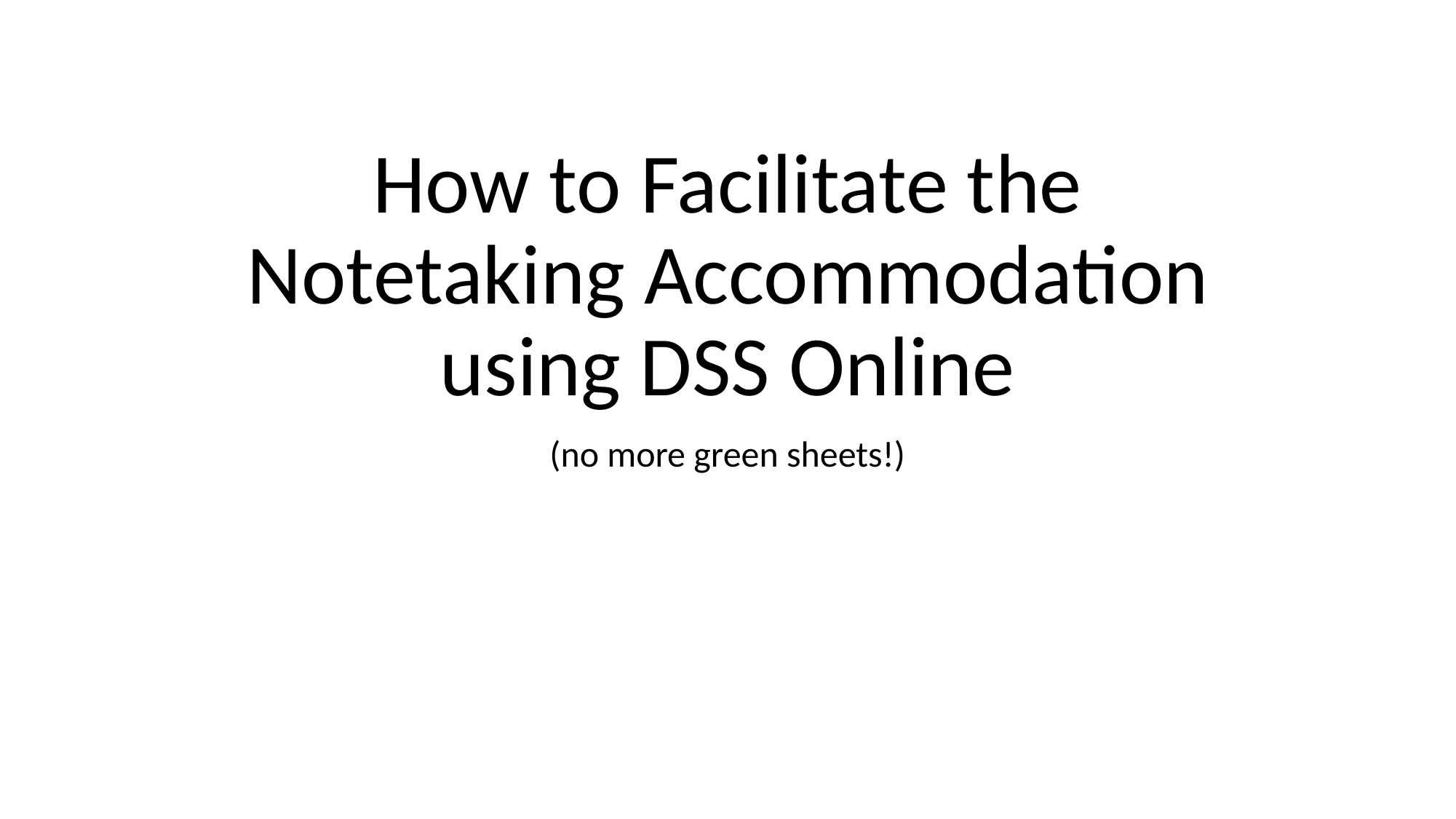

# How to Facilitate the Notetaking Accommodation using DSS Online
(no more green sheets!)